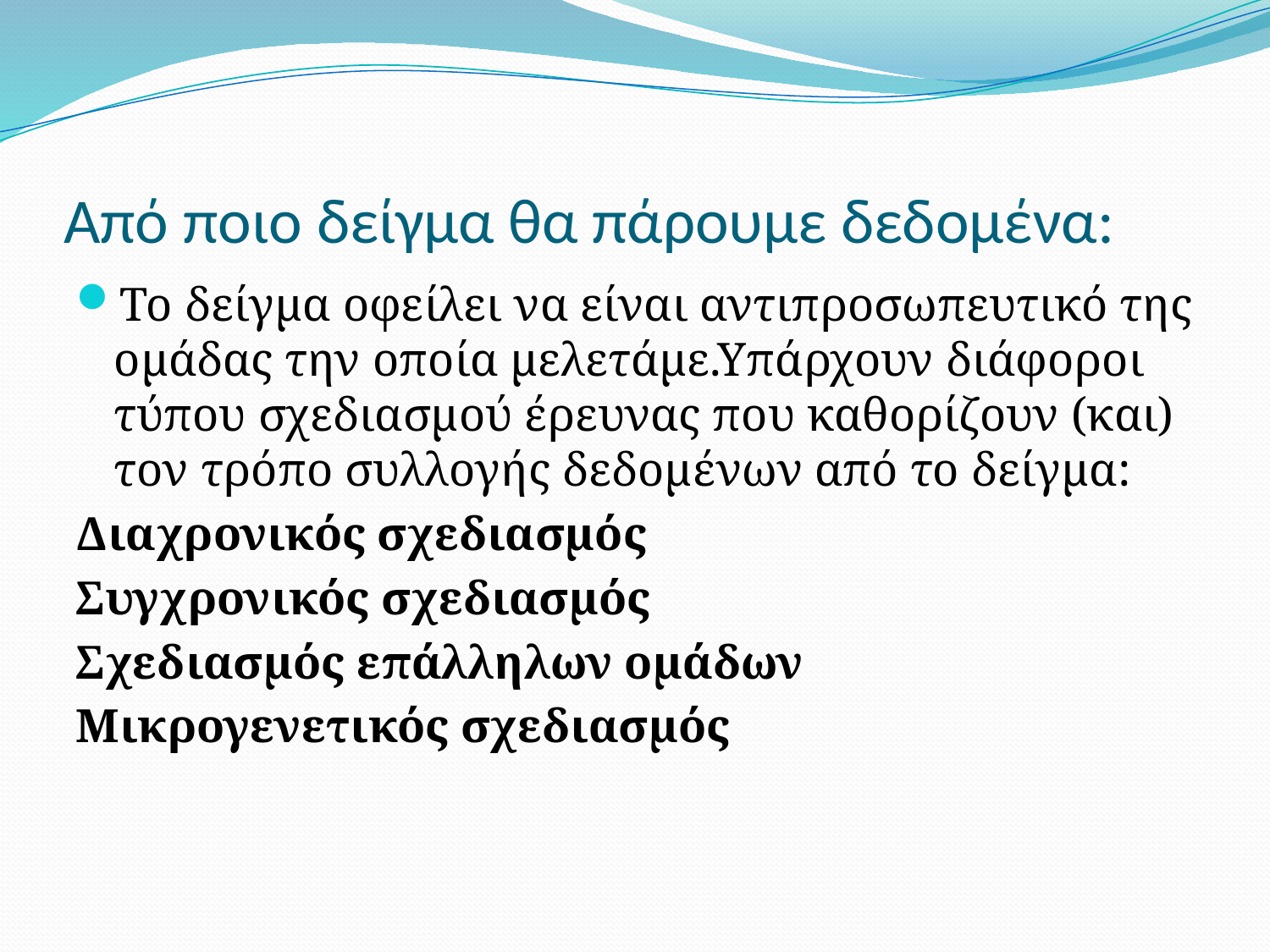

# Από ποιο δείγμα θα πάρουμε δεδομένα:
Το δείγμα οφείλει να είναι αντιπροσωπευτικό της ομάδας την οποία μελετάμε.Υπάρχουν διάφοροι τύπου σχεδιασμού έρευνας που καθορίζουν (και) τον τρόπο συλλογής δεδομένων από το δείγμα:
Διαχρονικός σχεδιασμός
Συγχρονικός σχεδιασμός
Σχεδιασμός επάλληλων ομάδων
Μικρογενετικός σχεδιασμός